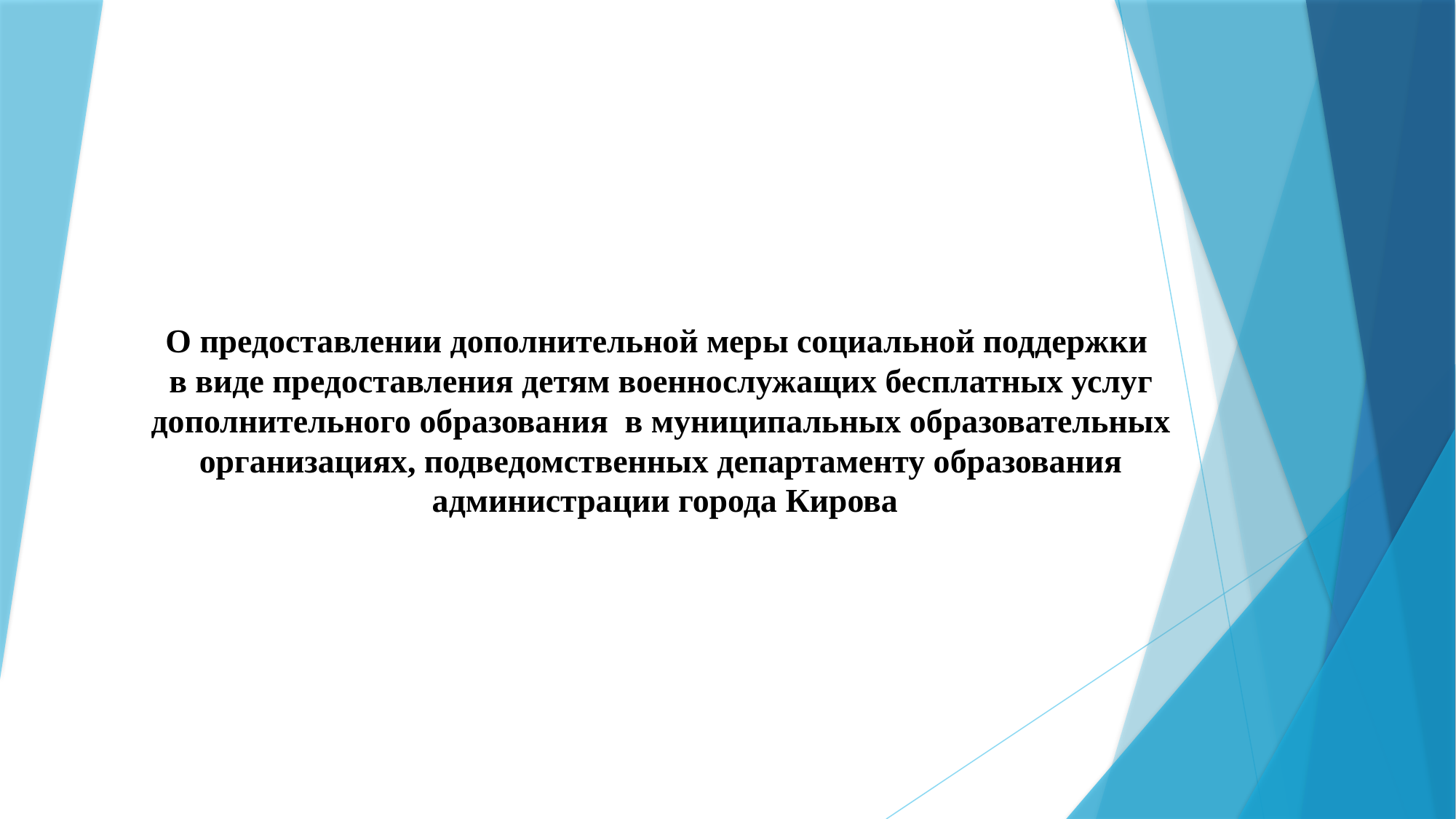

# О предоставлении дополнительной меры социальной поддержки в виде предоставления детям военнослужащих бесплатных услуг дополнительного образования  в муниципальных образовательных организациях, подведомственных департаменту образования администрации города Кирова